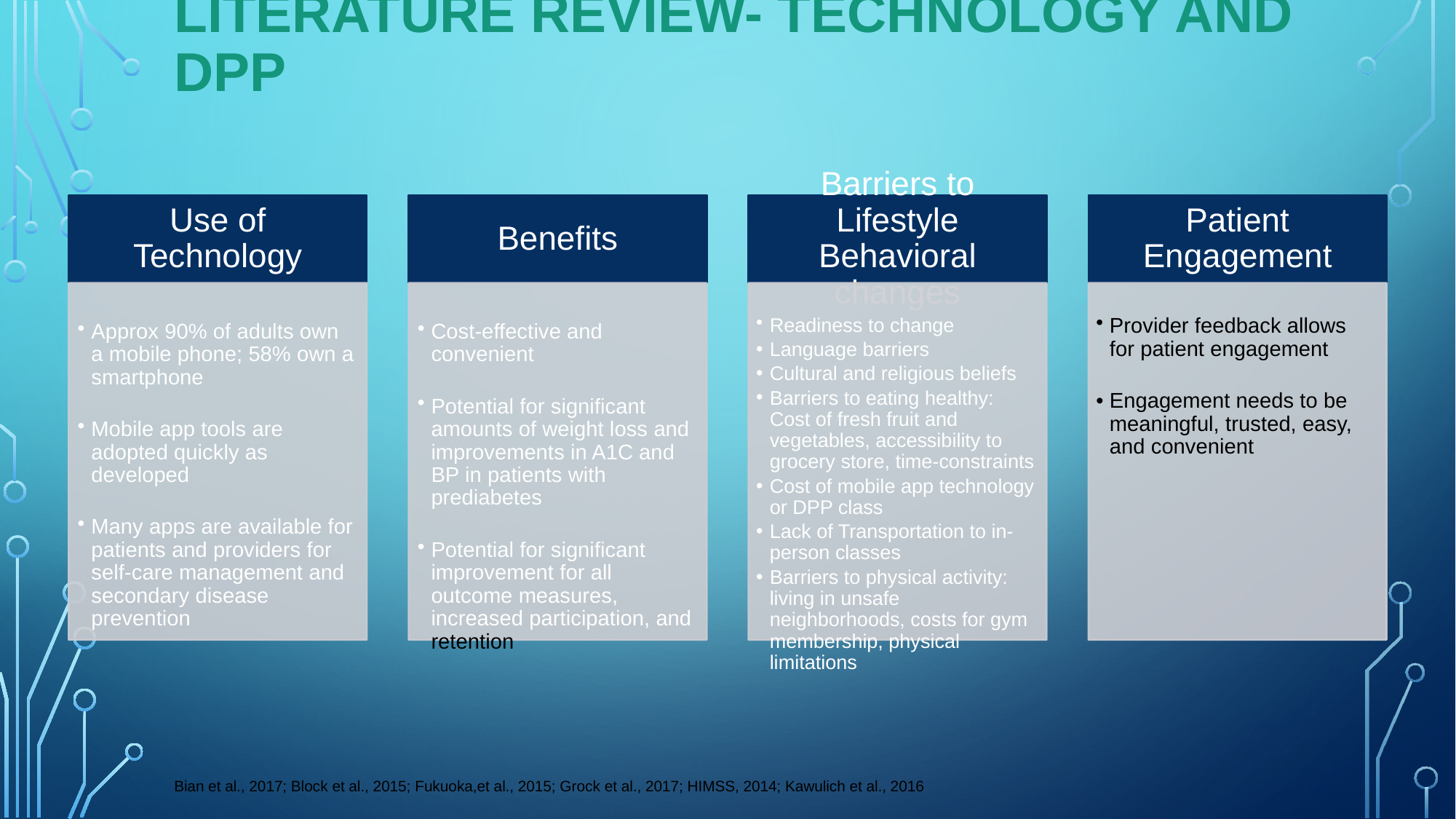

# Literature review- Technology and DPP
Use of Technology

Approx 90% of adults own a mobile phone; 58% own a smartphone

Mobile app tools are adopted quickly as developed

Many apps are available for patients and providers for self-care management and secondary disease prevention

Benefits

Cost-effective and convenient

Potential for significant amounts of weight loss and improvements in A1C and BP in patients with prediabetes

Potential for significant improvement for all outcome measures, increased participation, and retention
Barriers to Lifestyle Behavioral changes

Readiness to change
Language barriers
Cultural and religious beliefs
Barriers to eating healthy: Cost of fresh fruit and vegetables, accessibility to grocery store, time-constraints
Cost of mobile app technology or DPP class
Lack of Transportation to in-person classes
Barriers to physical activity: living in unsafe neighborhoods, costs for gym membership, physical limitations
Patient Engagement

Provider feedback allows for patient engagement

Engagement needs to be meaningful, trusted, easy, and convenient
Bian et al., 2017; Block et al., 2015; Fukuoka,et al., 2015; Grock et al., 2017; HIMSS, 2014; Kawulich et al., 2016